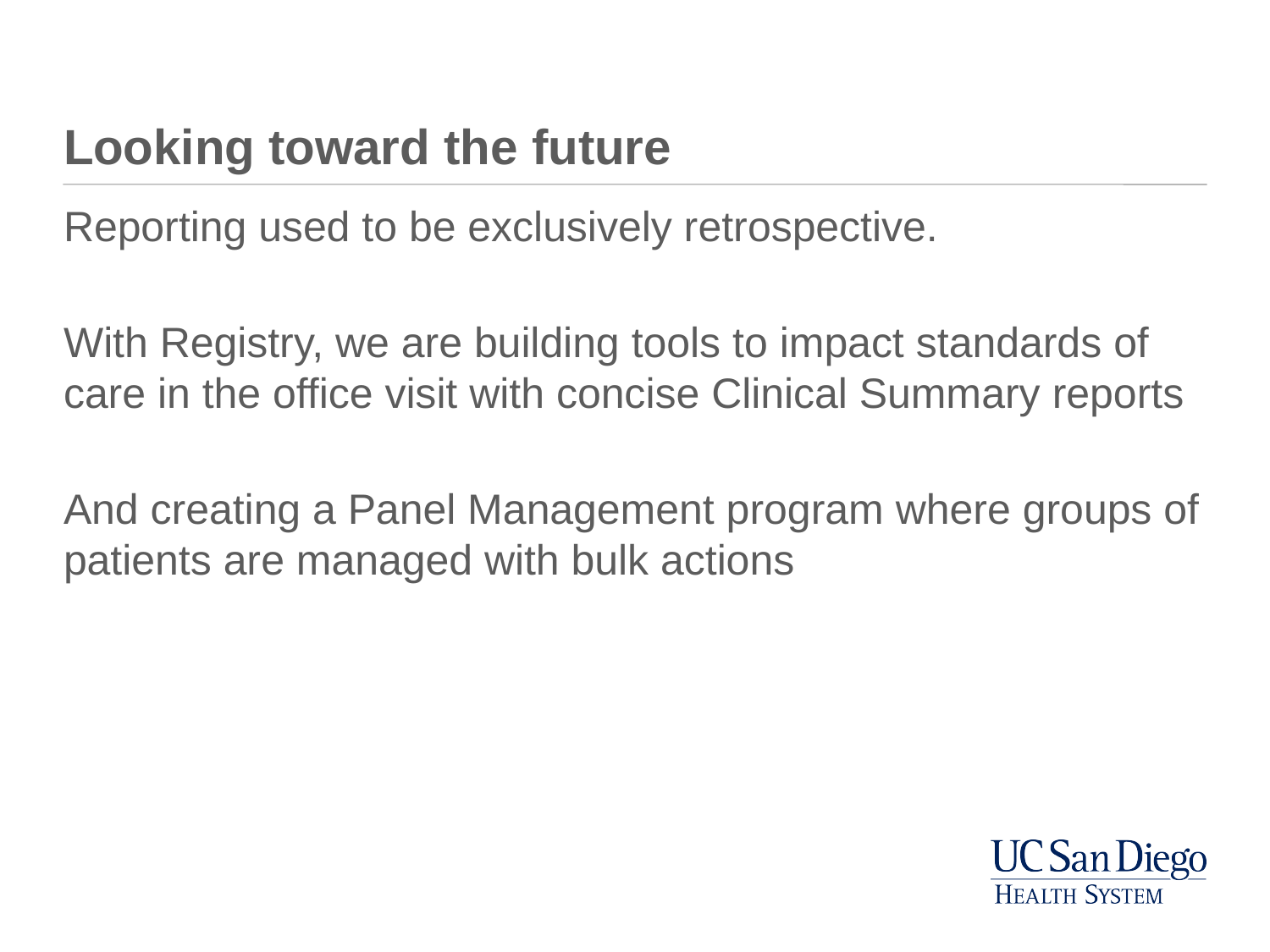

# Looking toward the future
Reporting used to be exclusively retrospective.

With Registry, we are building tools to impact standards of care in the office visit with concise Clinical Summary reports

And creating a Panel Management program where groups of patients are managed with bulk actions